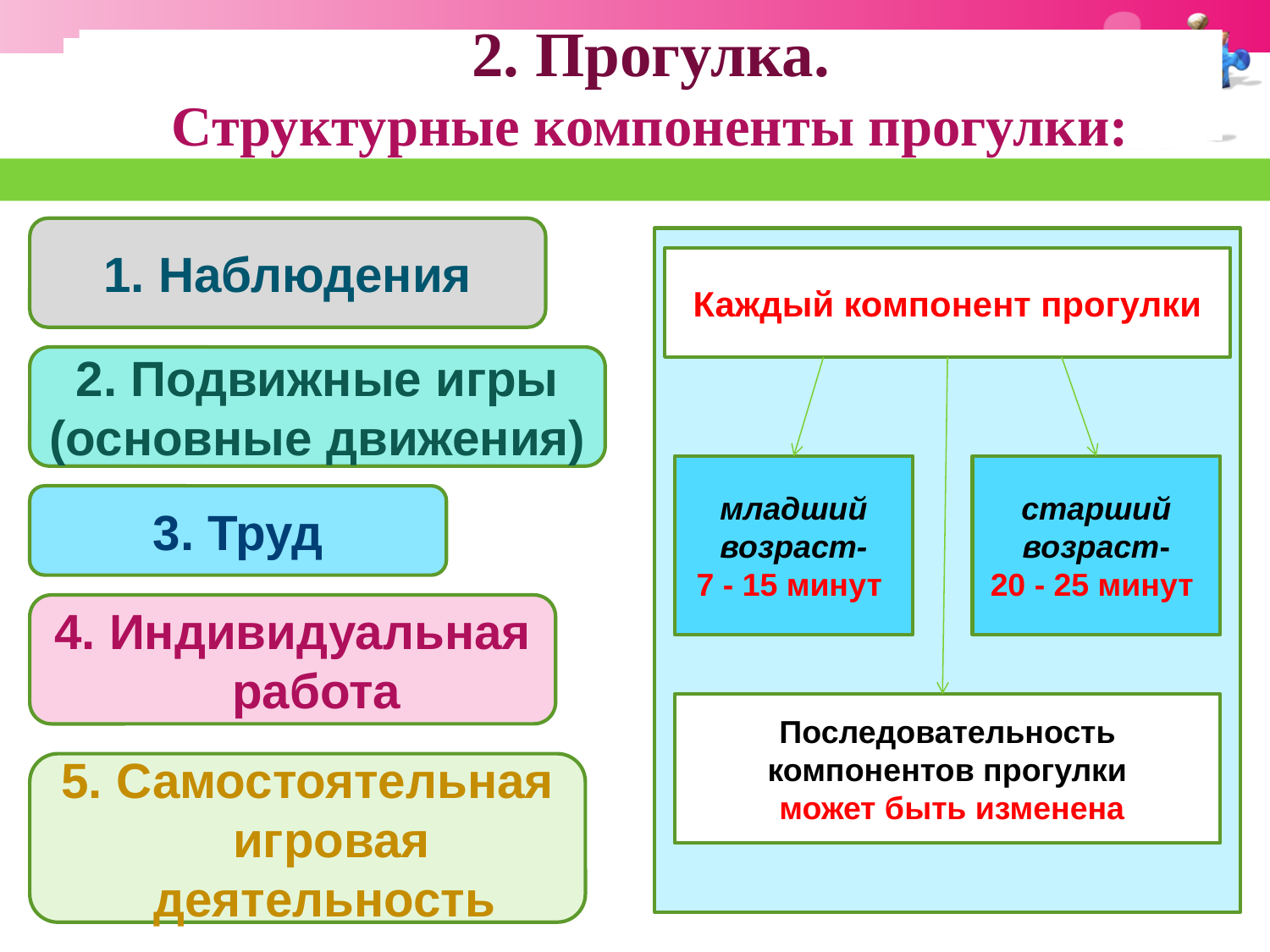

2. Прогулка.
Структурные компоненты прогулки:
# Структурные компоненты прогулки
1. Наблюдения

Каждый компонент прогулки
2. Подвижные игры (основные движения)
младший возраст-
7 - 15 минут
старший возраст-
20 - 25 минут
3. Труд
4. Индивидуальная работа
Последовательность компонентов прогулки
 может быть изменена
5. Самостоятельная игровая деятельность